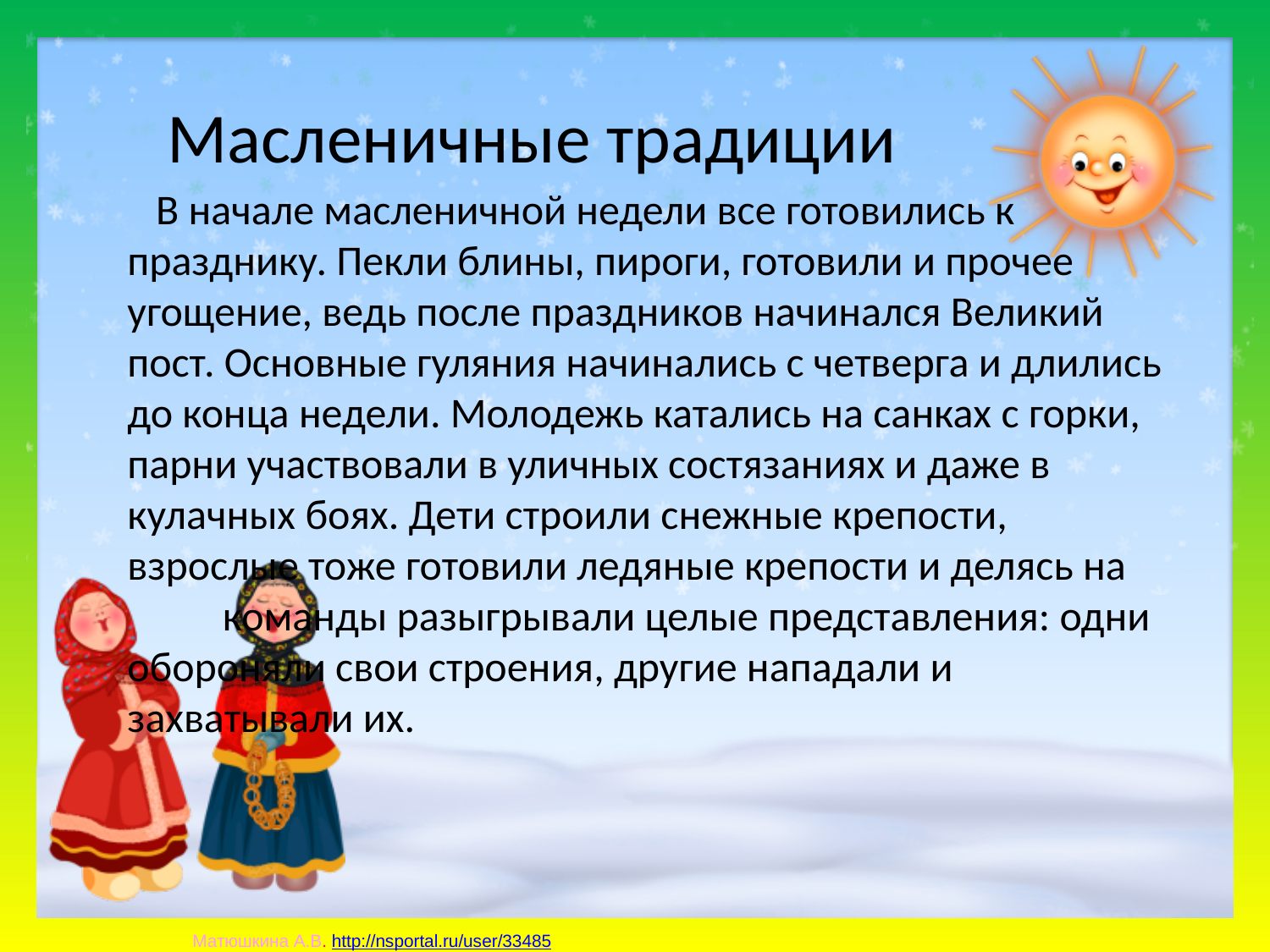

Масленичные традиции
   В начале масленичной недели все готовились к празднику. Пекли блины, пироги, готовили и прочее угощение, ведь после праздников начинался Великий пост. Основные гуляния начинались с четверга и длились до конца недели. Молодежь катались на санках с горки, парни участвовали в уличных состязаниях и даже в кулачных боях. Дети строили снежные крепости, взрослые тоже готовили ледяные крепости и делясь на               команды разыгрывали целые представления: одни обороняли свои строения, другие нападали и захватывали их.